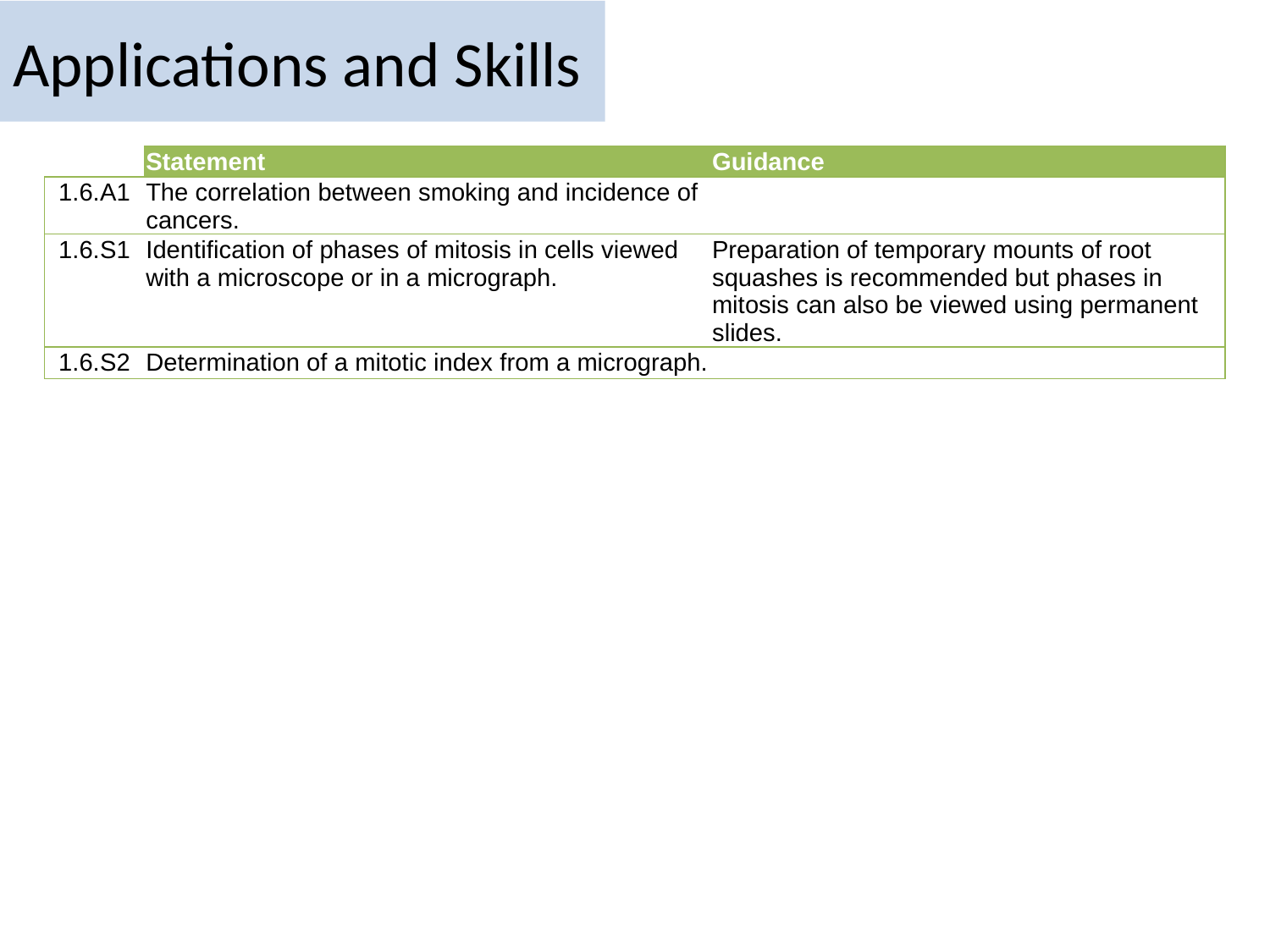

# Applications and Skills
|  | Statement | Guidance |
| --- | --- | --- |
| 1.6.A1 | The correlation between smoking and incidence of cancers. |  |
| 1.6.S1 | Identification of phases of mitosis in cells viewed with a microscope or in a micrograph. | Preparation of temporary mounts of root squashes is recommended but phases in mitosis can also be viewed using permanent slides. |
| 1.6.S2 | Determination of a mitotic index from a micrograph. |  |